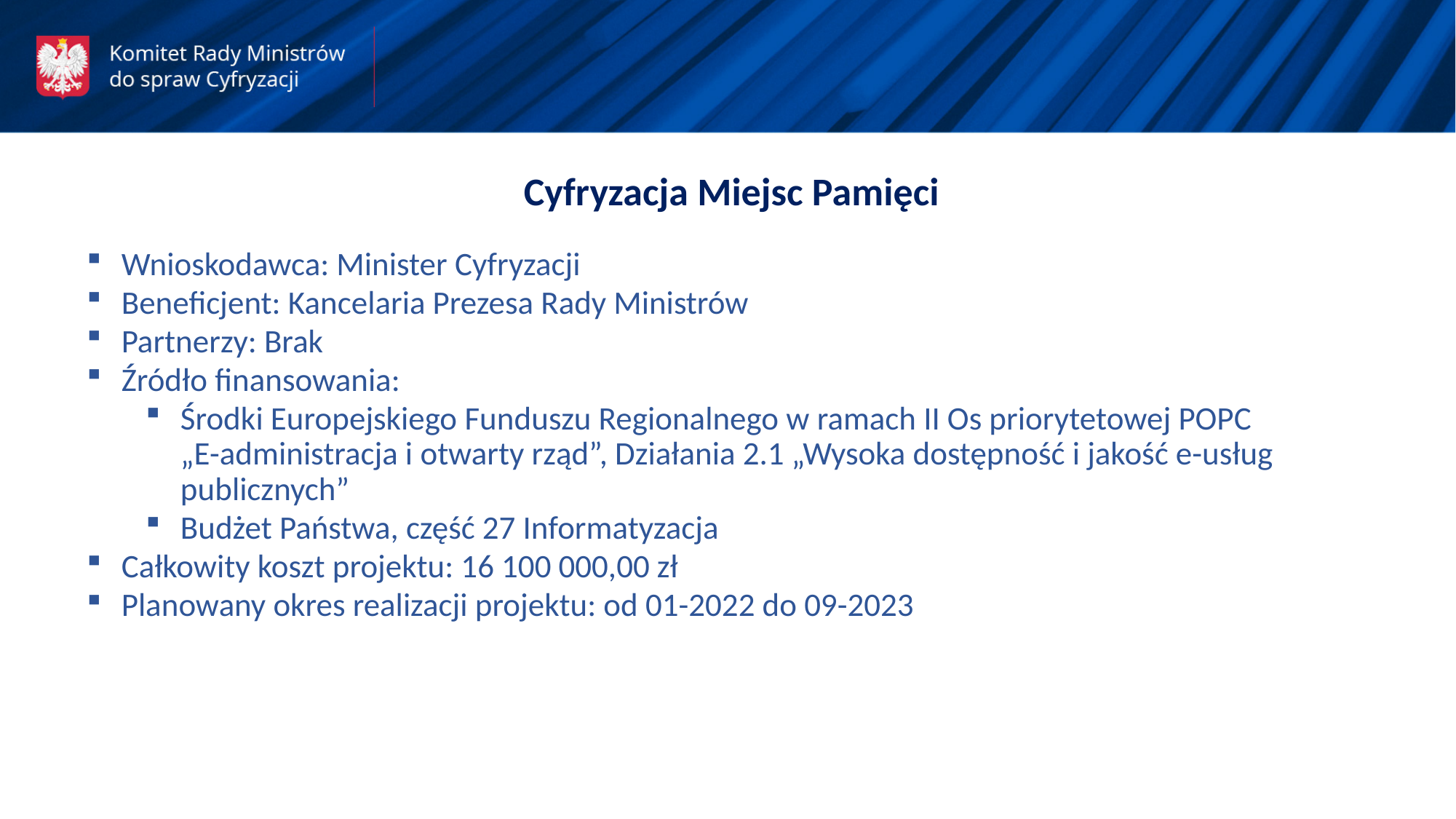

Cyfryzacja Miejsc Pamięci

Wnioskodawca: Minister Cyfryzacji
Beneficjent: Kancelaria Prezesa Rady Ministrów
Partnerzy: Brak
Źródło finansowania:
Środki Europejskiego Funduszu Regionalnego w ramach II Os priorytetowej POPC
„E-administracja i otwarty rząd”, Działania 2.1 „Wysoka dostępność i jakość e-usług publicznych”
Budżet Państwa, część 27 Informatyzacja
Całkowity koszt projektu: 16 100 000,00 zł
Planowany okres realizacji projektu: od 01-2022 do 09-2023